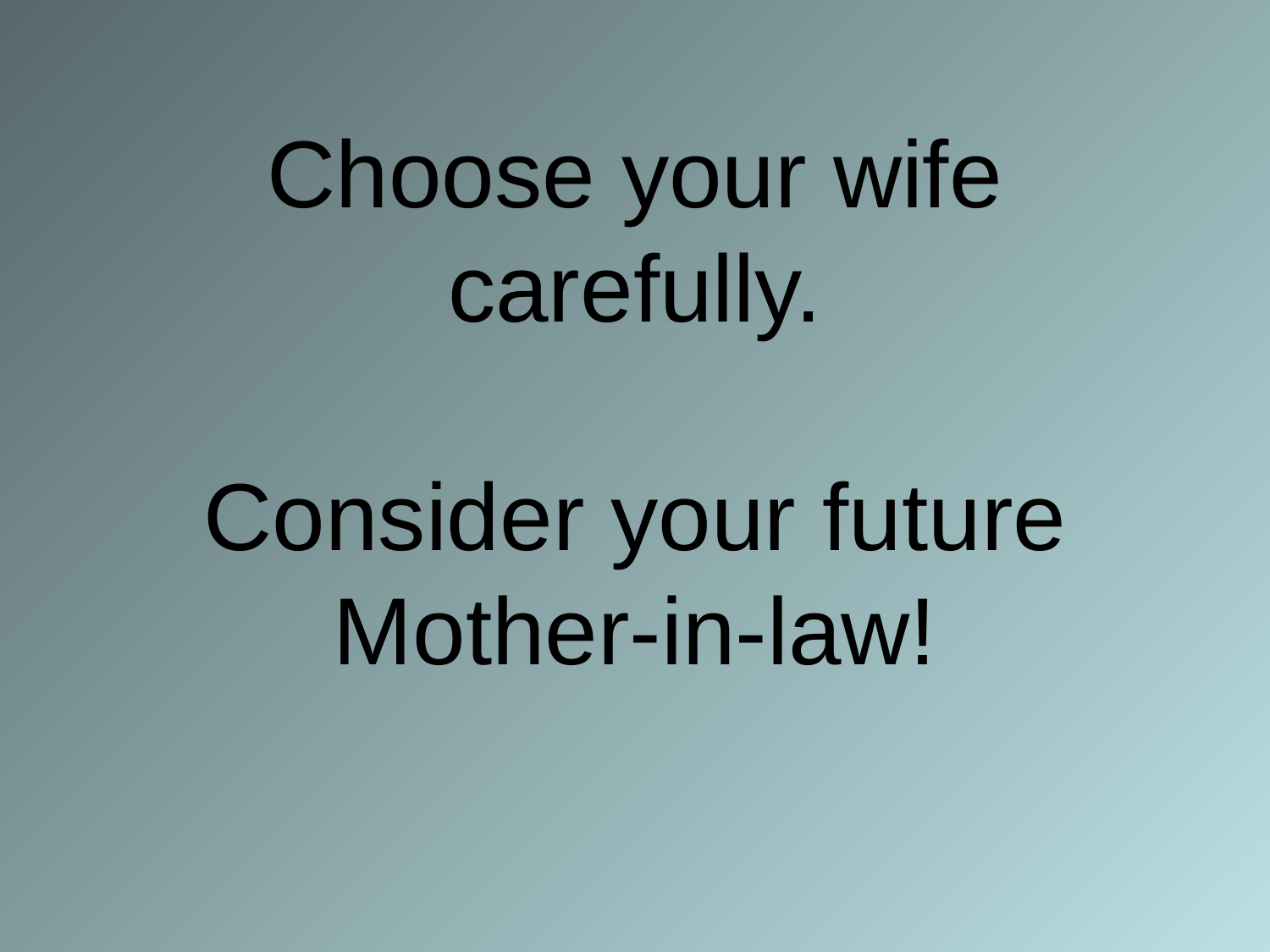

# Choose your wife carefully. Consider your future Mother-in-law!